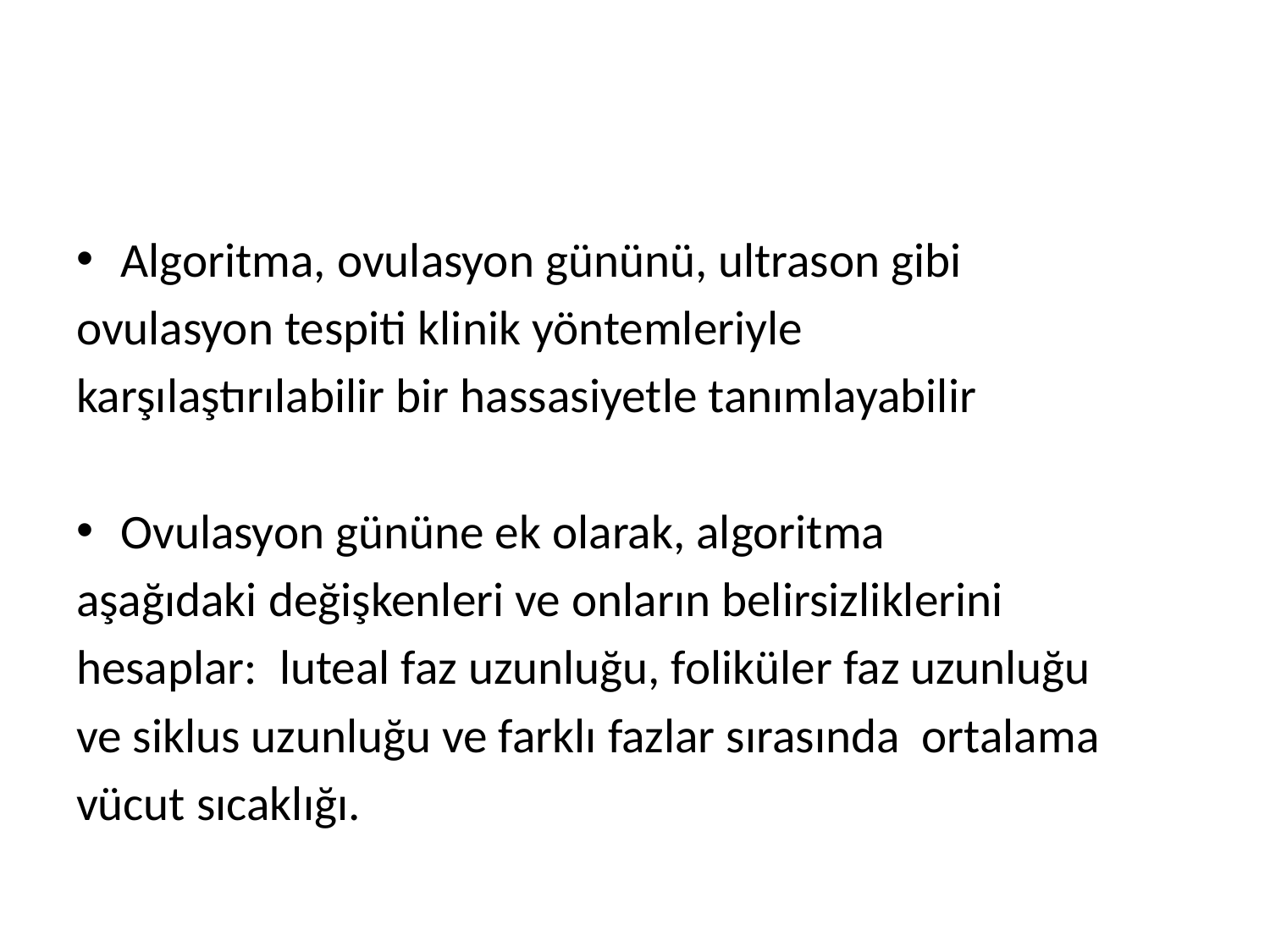

#
Algoritma, ovulasyon gününü, ultrason gibi
ovulasyon tespiti klinik yöntemleriyle
karşılaştırılabilir bir hassasiyetle tanımlayabilir

Ovulasyon gününe ek olarak, algoritma
aşağıdaki değişkenleri ve onların belirsizliklerini
hesaplar:  luteal faz uzunluğu, foliküler faz uzunluğu
ve siklus uzunluğu ve farklı fazlar sırasında  ortalama
vücut sıcaklığı.